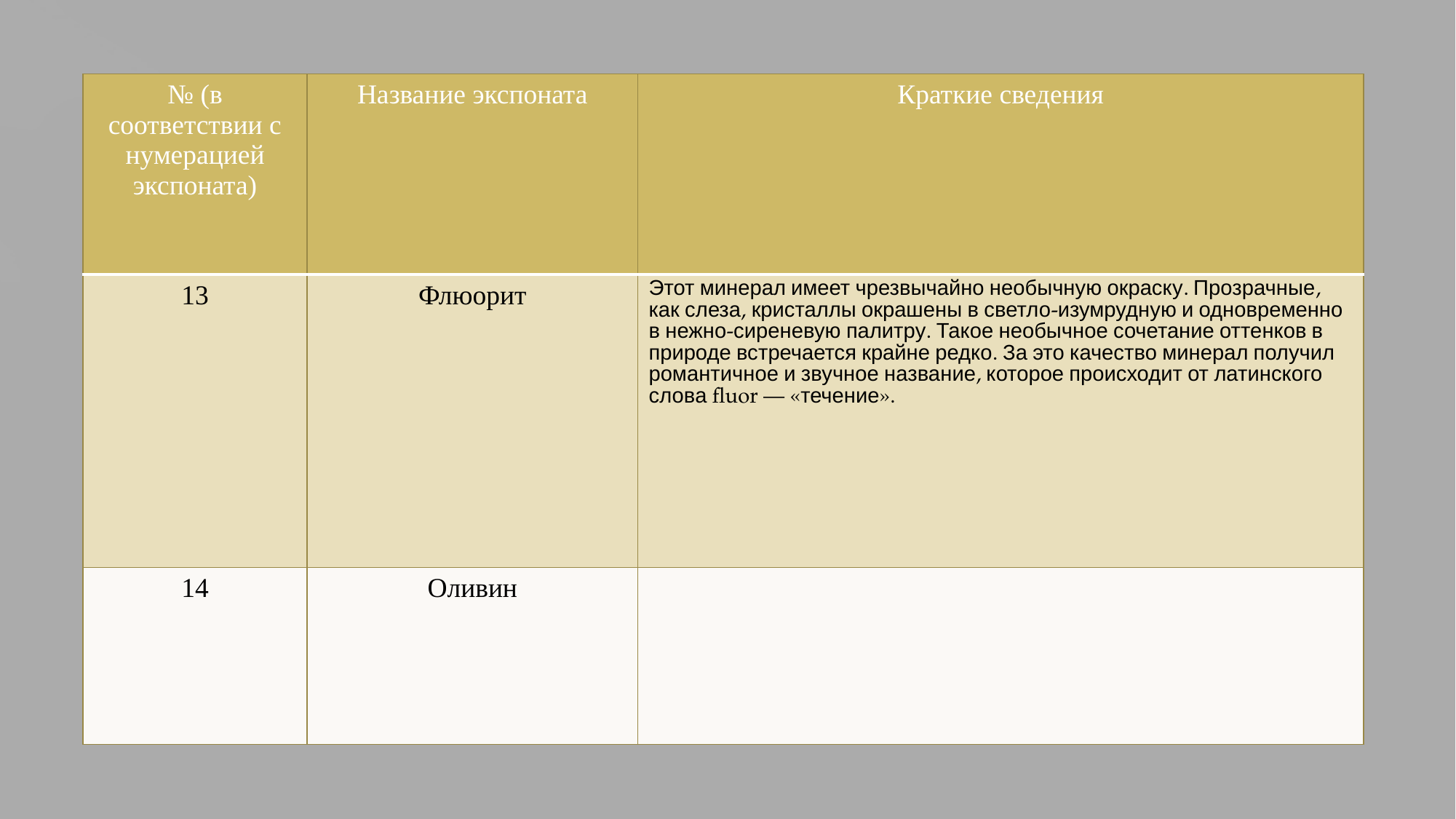

| № (в соответствии с нумерацией экспоната) | Название экспоната | Краткие сведения |
| --- | --- | --- |
| 13 | Флюорит | Этот минерал имеет чрезвычайно необычную окраску. Прозрачные, как слеза, кристаллы окрашены в светло-изумрудную и одновременно в нежно-сиреневую палитру. Такое необычное сочетание оттенков в природе встречается крайне редко. За это качество минерал получил романтичное и звучное название, которое происходит от латинского слова fluor — «течение». |
| 14 | Оливин |  |